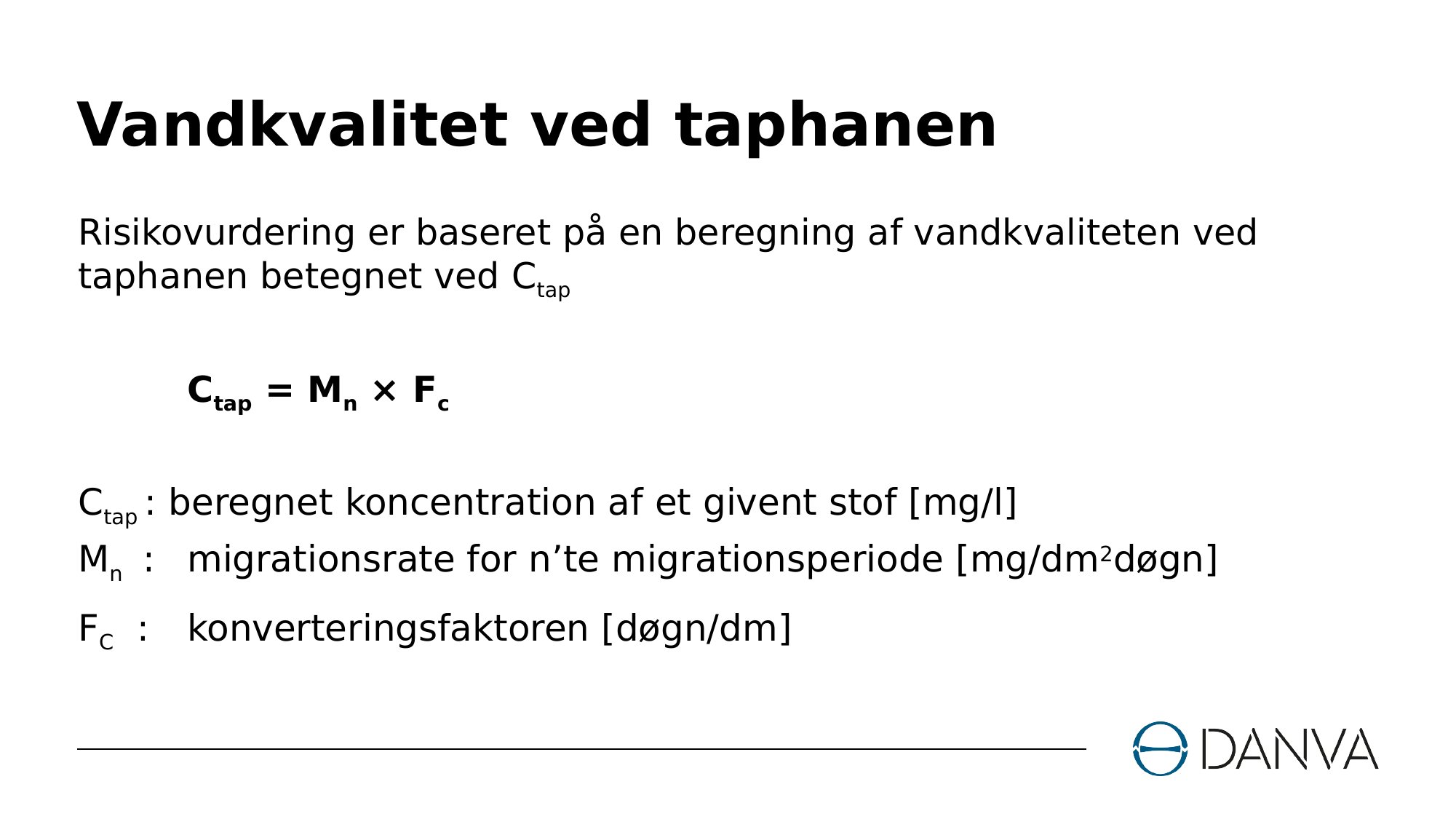

# Vandkvalitet ved taphanen
Risikovurdering er baseret på en beregning af vandkvaliteten ved taphanen betegnet ved Ctap

	Ctap = Mn × Fc

Ctap : beregnet koncentration af et givent stof [mg/l]
Mn   :	migrationsrate for n’te migrationsperiode [mg/dm2døgn]
FC  :	konverteringsfaktoren [døgn/dm]